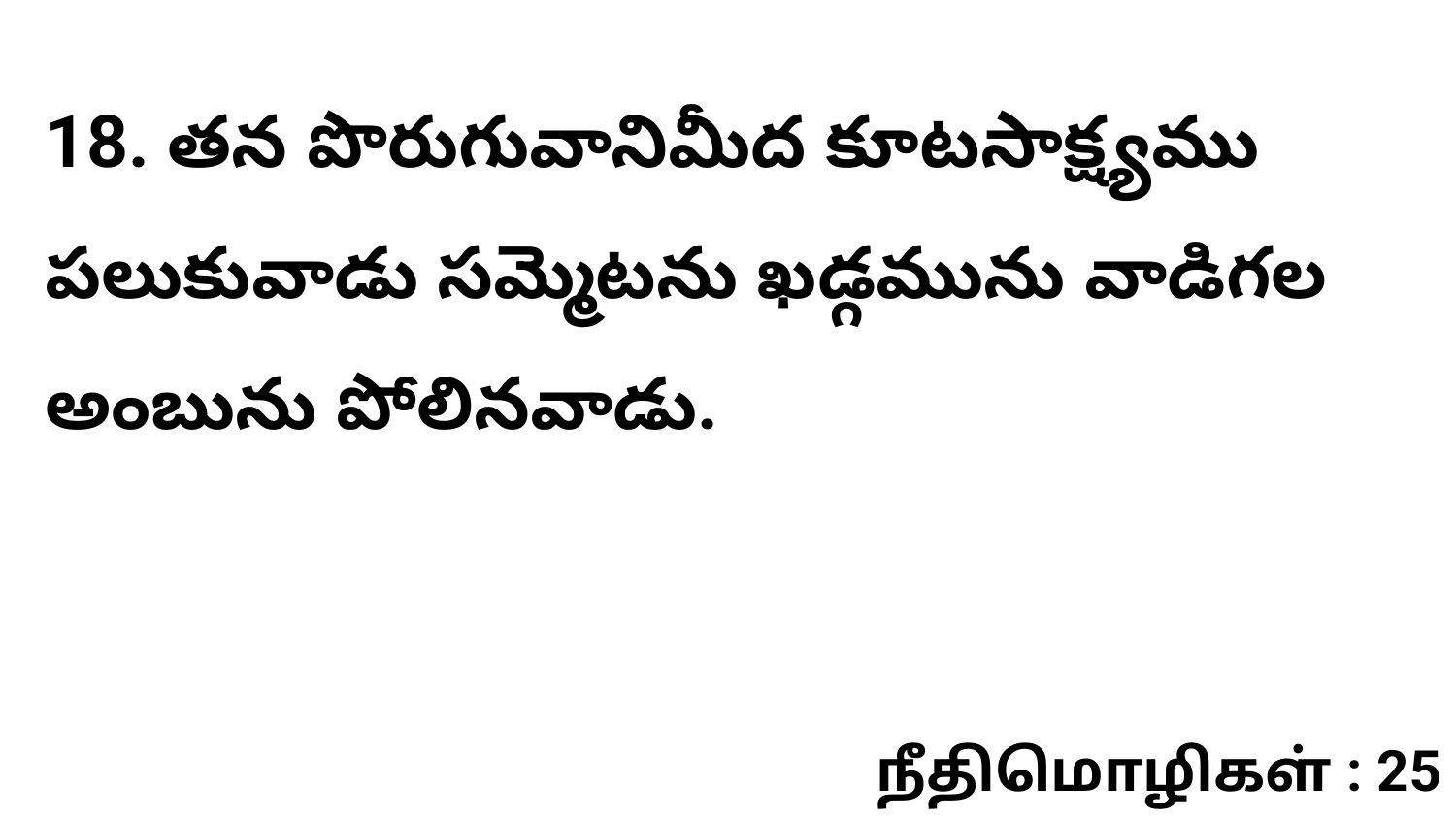

18. తన పొరుగువానిమీద కూటసాక్ష్యము పలుకువాడు సమ్మెటను ఖడ్గమును వాడిగల అంబును పోలినవాడు.
நீதிமொழிகள் : 25